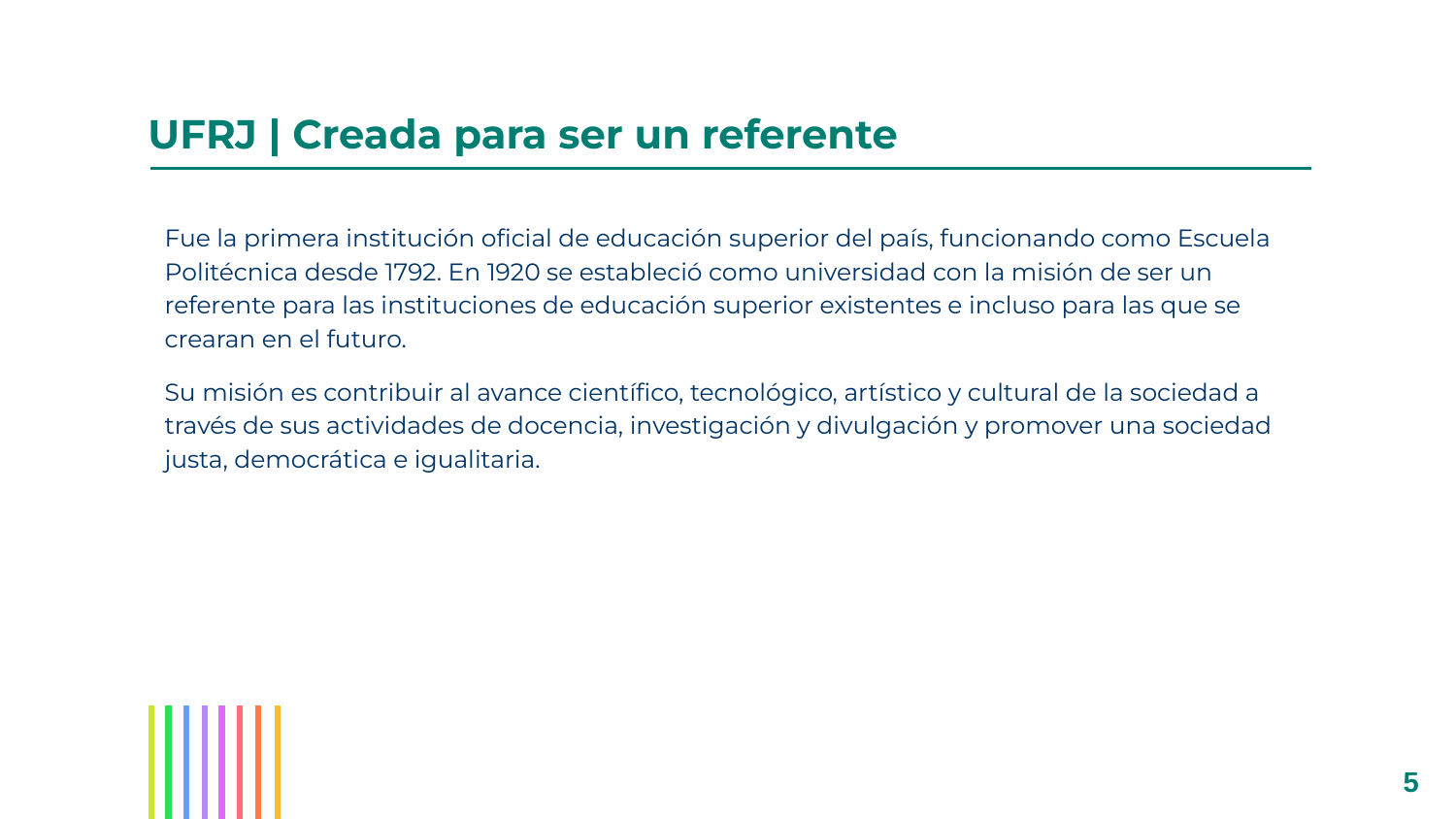

# UFRJ | Creada para ser un referente
Fue la primera institución oficial de educación superior del país, funcionando como Escuela Politécnica desde 1792. En 1920 se estableció como universidad con la misión de ser un referente para las instituciones de educación superior existentes e incluso para las que se crearan en el futuro.
Su misión es contribuir al avance científico, tecnológico, artístico y cultural de la sociedad a través de sus actividades de docencia, investigación y divulgación y promover una sociedad justa, democrática e igualitaria.

5